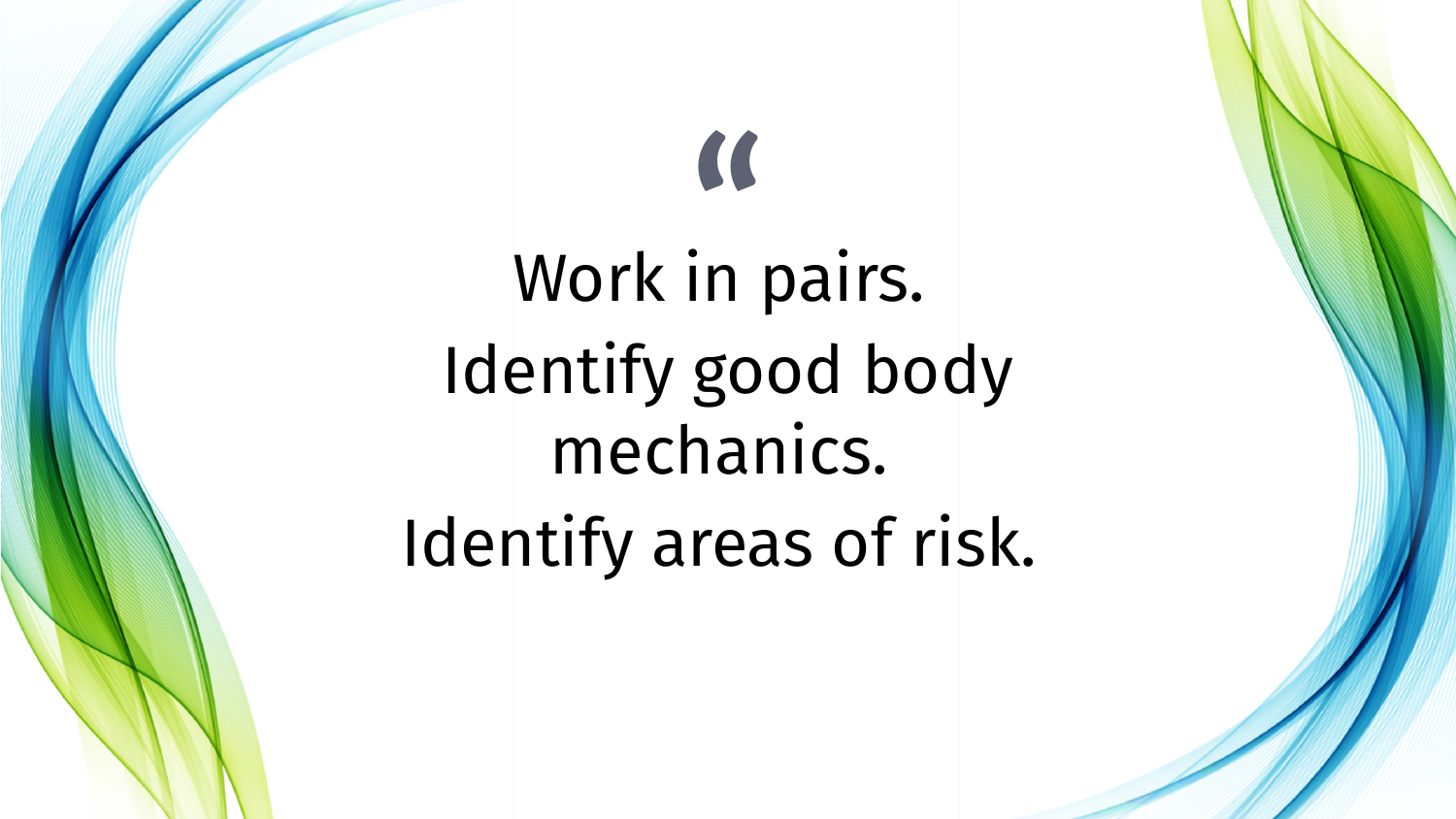

Work in pairs.
Identify good body mechanics.
Identify areas of risk.
39